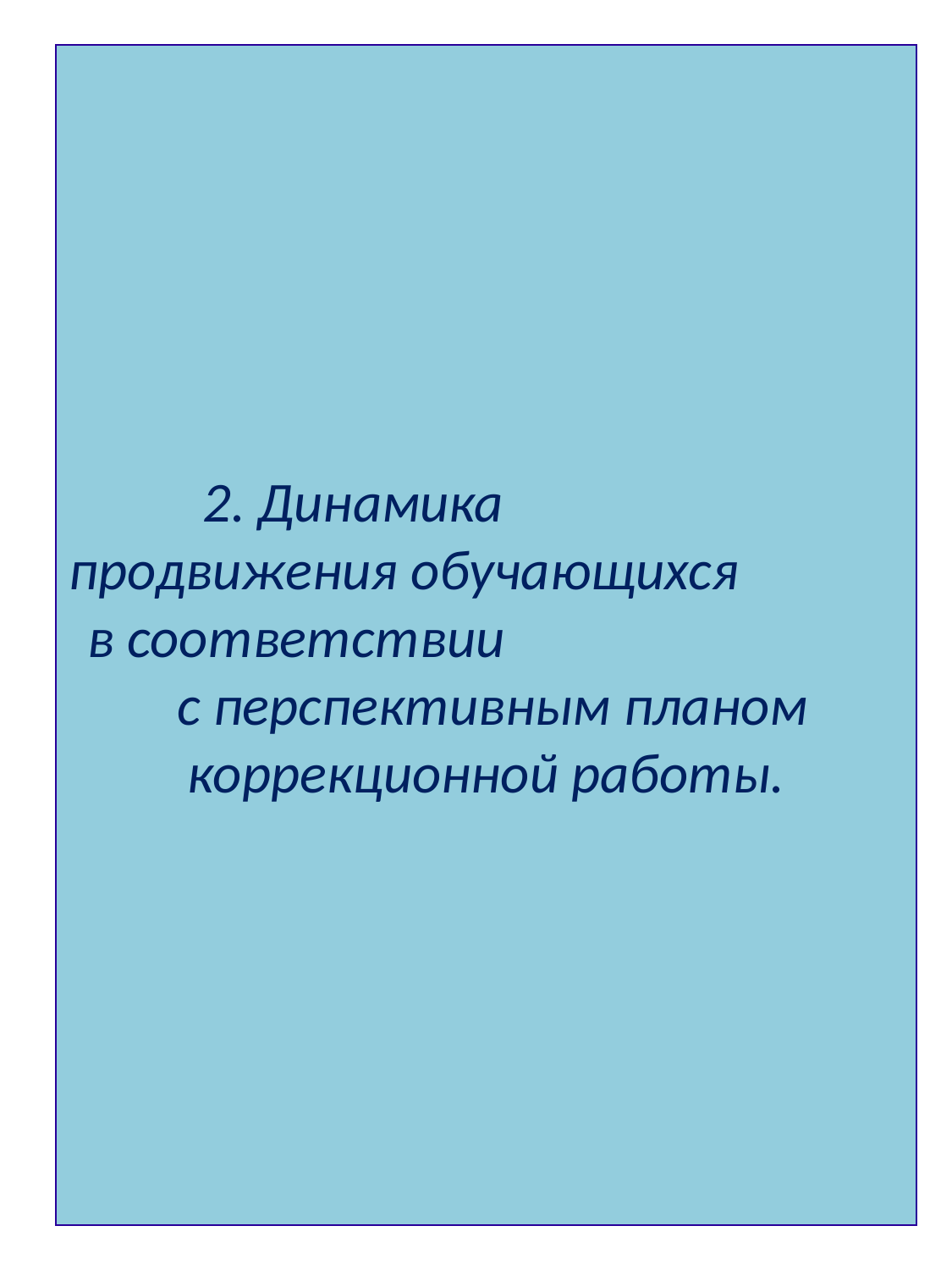

2. Динамика                      продвижения обучающихся               в соответствии                                 с перспективным планом коррекционной работы.